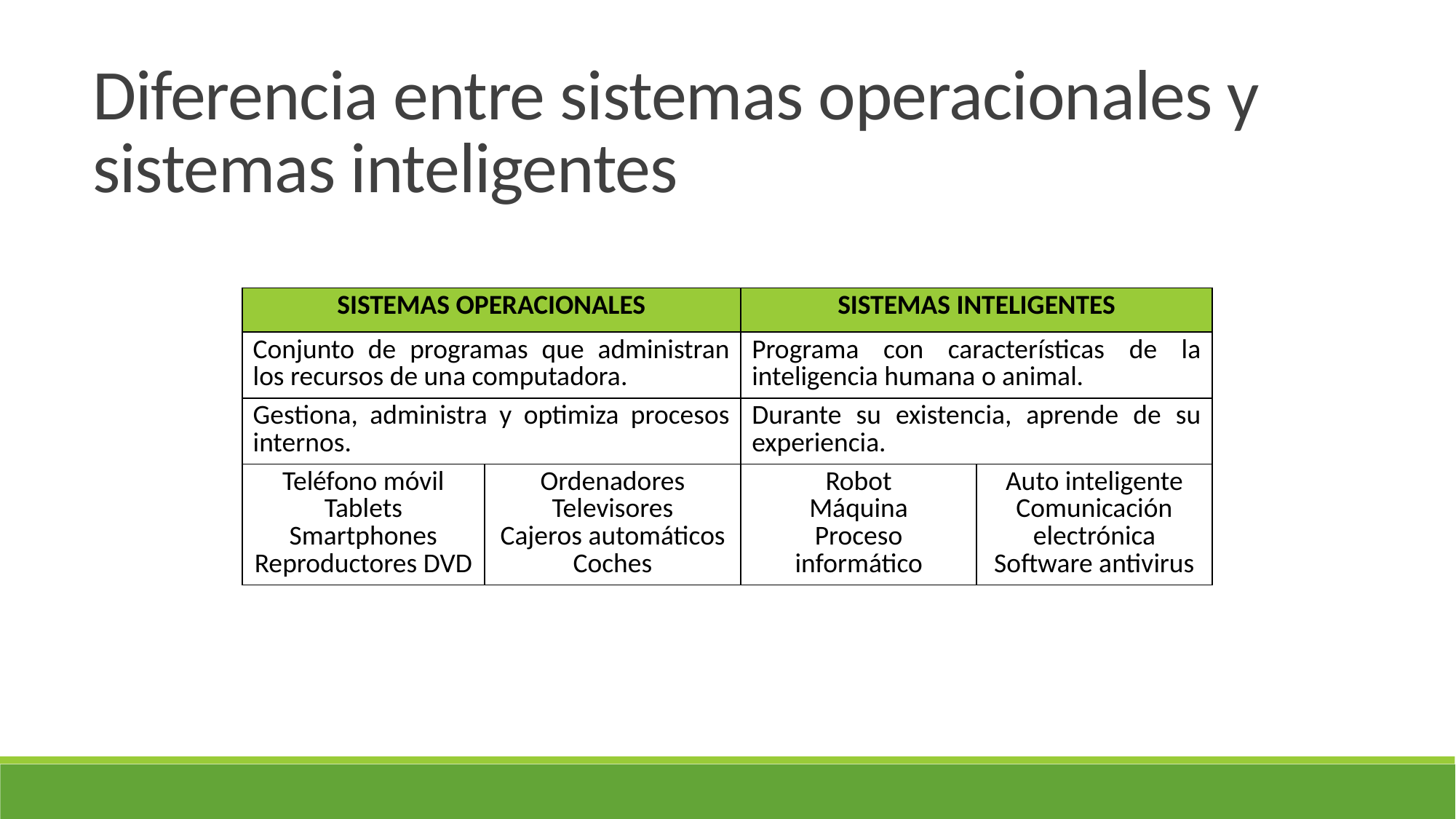

Diferencia entre sistemas operacionales y sistemas inteligentes
| SISTEMAS OPERACIONALES |  | SISTEMAS INTELIGENTES |  |
| --- | --- | --- | --- |
| Conjunto de programas que administran los recursos de una computadora. |  | Programa con características de la inteligencia humana o animal. |  |
| Gestiona, administra y optimiza procesos internos. |  | Durante su existencia, aprende de su experiencia. |  |
| Teléfono móvil Tablets Smartphones Reproductores DVD | Ordenadores Televisores Cajeros automáticos Coches | Robot Máquina Proceso informático | Auto inteligente Comunicación electrónica Software antivirus |